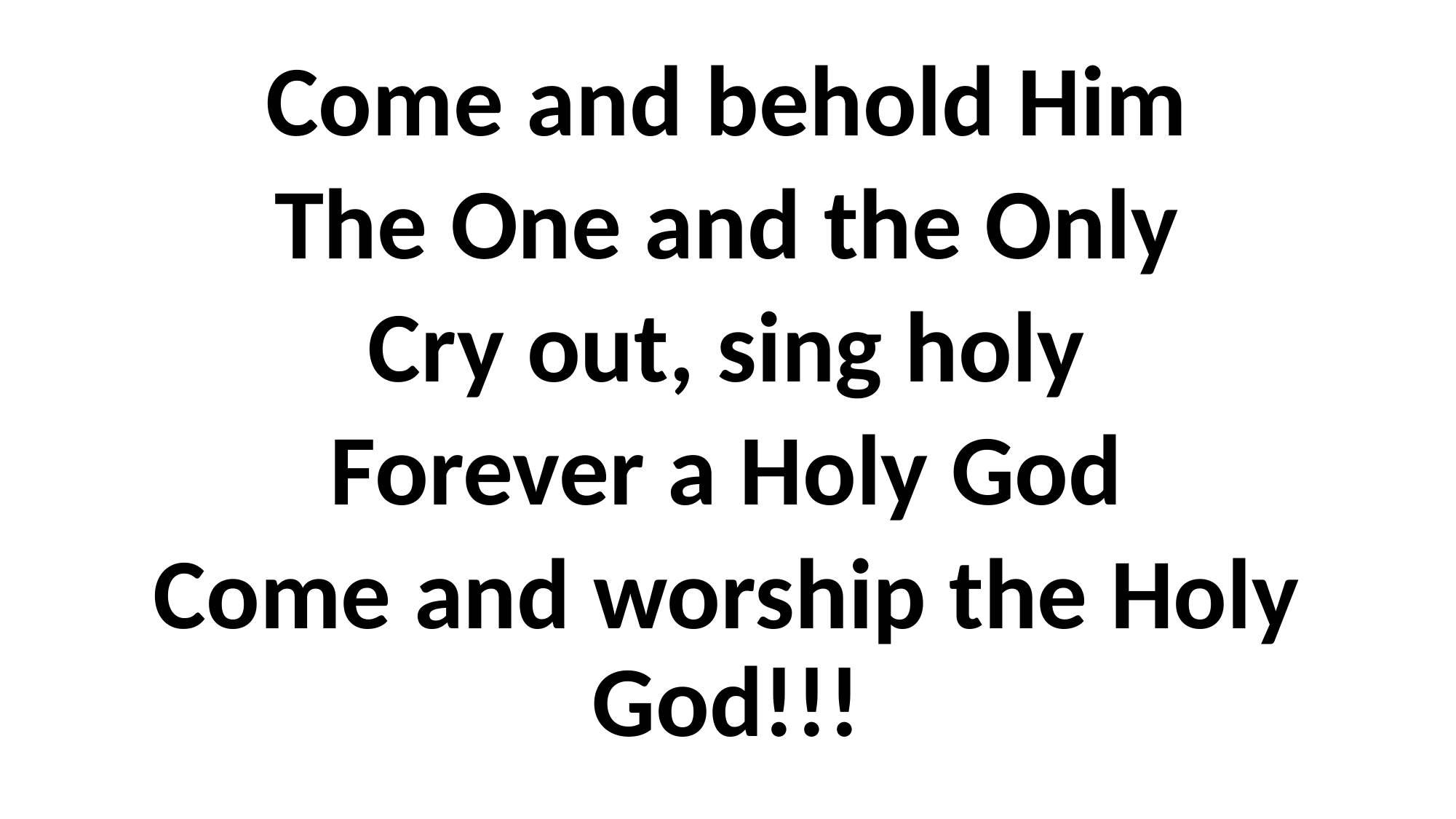

Come and behold Him
The One and the Only
Cry out, sing holy
Forever a Holy God
Come and worship the Holy God!!!
#